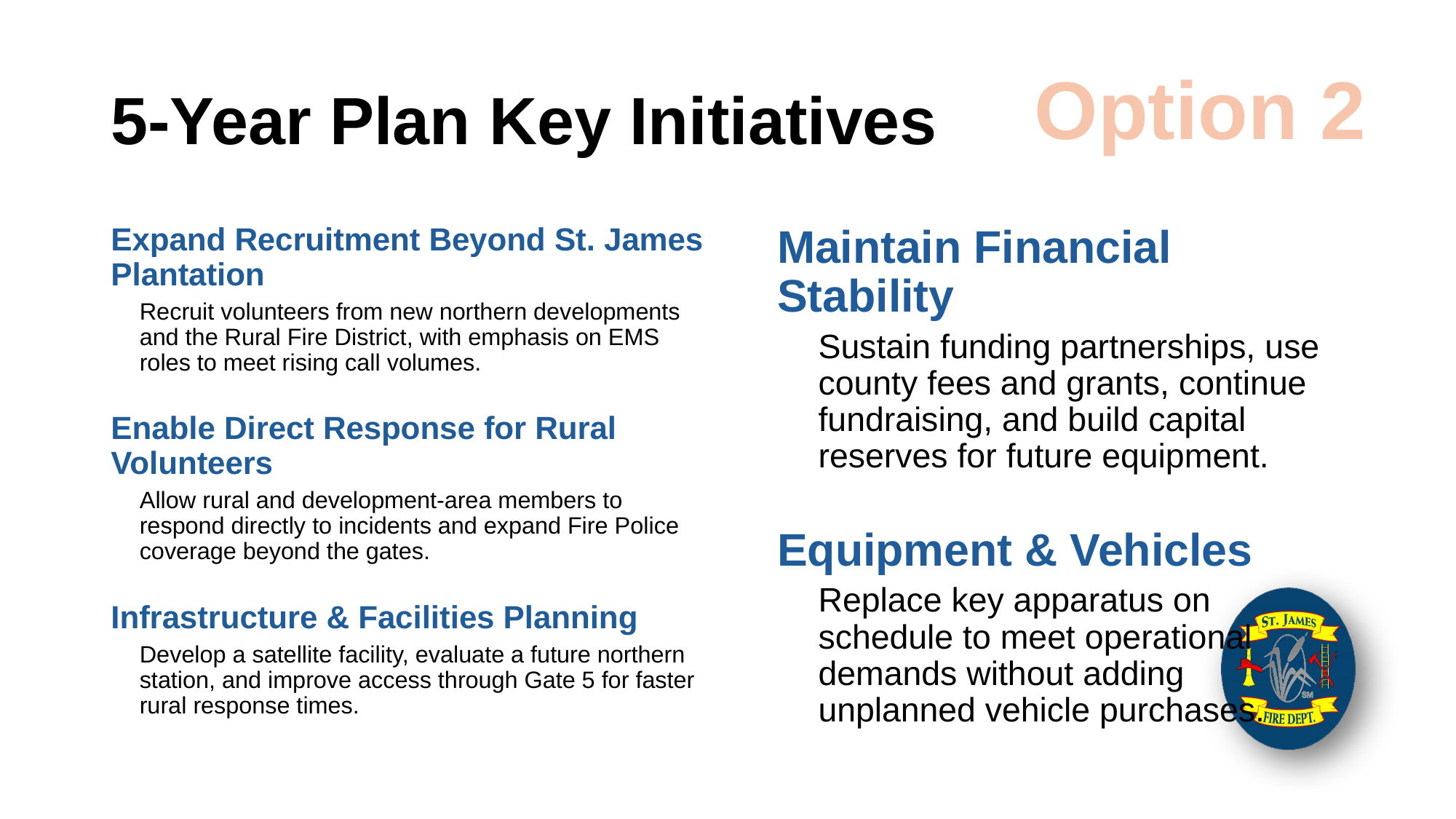

# 5-Year Plan Key Initiatives
Option 2
Expand Recruitment Beyond St. James Plantation
Recruit volunteers from new northern developments and the Rural Fire District, with emphasis on EMS roles to meet rising call volumes.
Enable Direct Response for Rural Volunteers
Allow rural and development-area members to respond directly to incidents and expand Fire Police coverage beyond the gates.
Infrastructure & Facilities Planning
Develop a satellite facility, evaluate a future northern station, and improve access through Gate 5 for faster rural response times.

Maintain Financial Stability
Sustain funding partnerships, use county fees and grants, continue fundraising, and build capital reserves for future equipment.
Equipment & Vehicles
Replace key apparatus on schedule to meet operational demands without adding unplanned vehicle purchases.